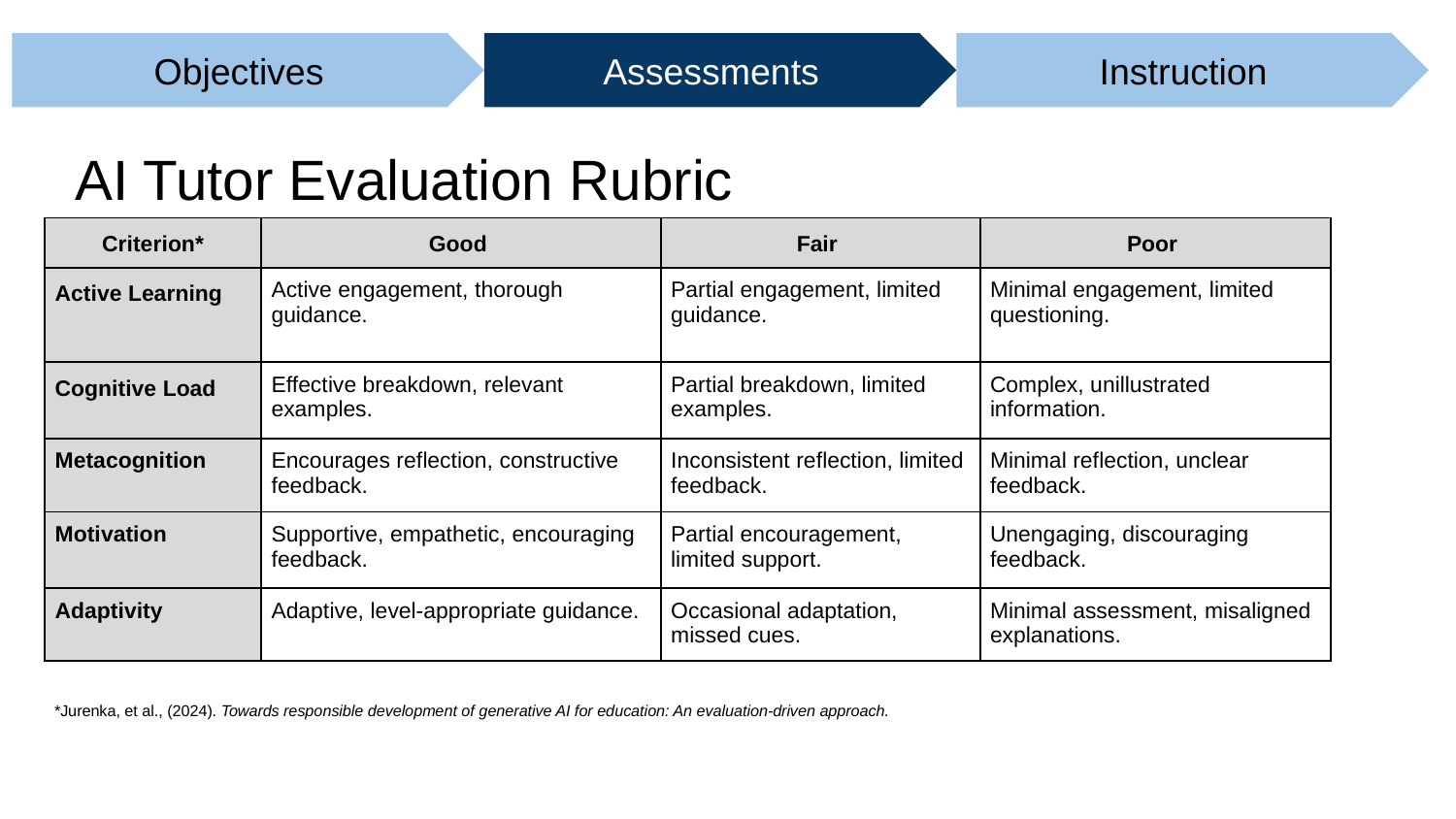

Objectives
Assessments
Instruction
# AI Tutor Evaluation Rubric

| Criterion\* | Good | Fair | Poor |
| --- | --- | --- | --- |
| Active Learning | Active engagement, thorough guidance. | Partial engagement, limited guidance. | Minimal engagement, limited questioning. |
| Cognitive Load | Effective breakdown, relevant examples. | Partial breakdown, limited examples. | Complex, unillustrated information. |
| Metacognition | Encourages reflection, constructive feedback. | Inconsistent reflection, limited feedback. | Minimal reflection, unclear feedback. |
| Motivation | Supportive, empathetic, encouraging feedback. | Partial encouragement, limited support. | Unengaging, discouraging feedback. |
| Adaptivity | Adaptive, level-appropriate guidance. | Occasional adaptation, missed cues. | Minimal assessment, misaligned explanations. |
*Jurenka, et al., (2024). Towards responsible development of generative AI for education: An evaluation-driven approach.